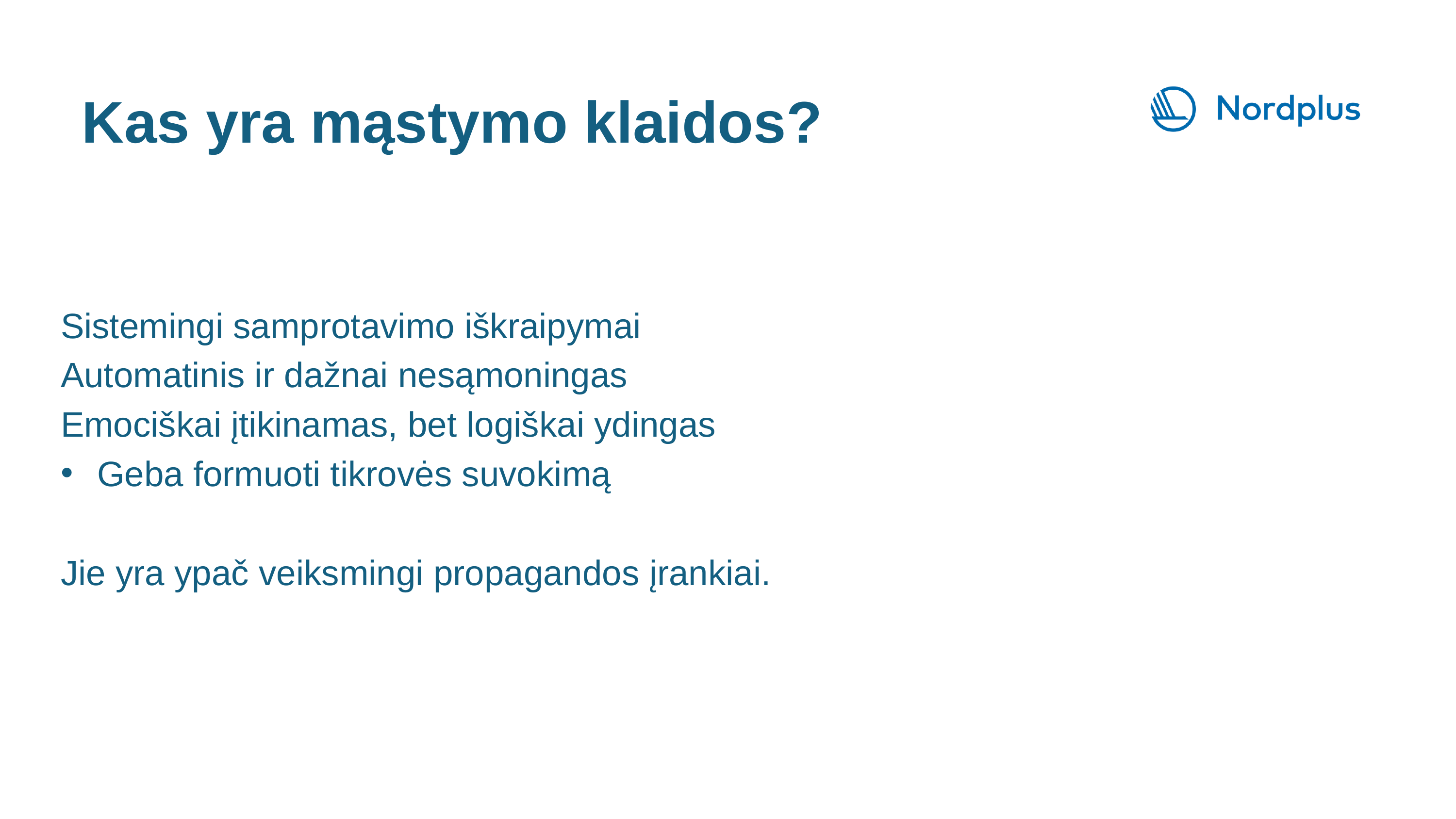

Kas yra mąstymo klaidos?

Sistemingi samprotavimo iškraipymai
Automatinis ir dažnai nesąmoningas
Emociškai įtikinamas, bet logiškai ydingas
Geba formuoti tikrovės suvokimą

Jie yra ypač veiksmingi propagandos įrankiai.